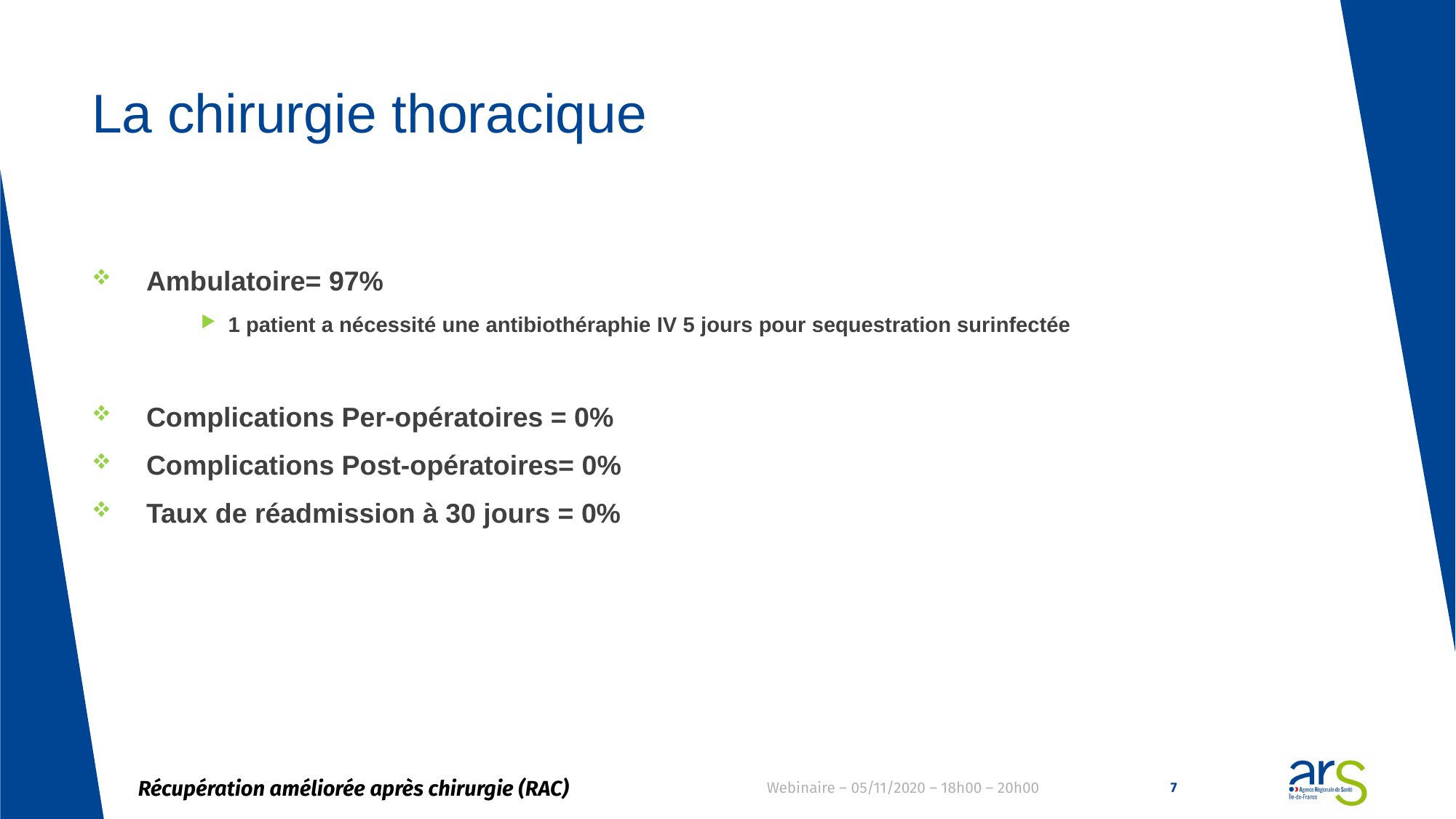

# La chirurgie thoracique
Ambulatoire= 97%
1 patient a nécessité une antibiothéraphie IV 5 jours pour sequestration surinfectée

Complications Per-opératoires = 0%
Complications Post-opératoires= 0%
Taux de réadmission à 30 jours = 0%

Récupération améliorée après chirurgie (RAC)
Webinaire – 05/11/2020 – 18h00 – 20h00
7